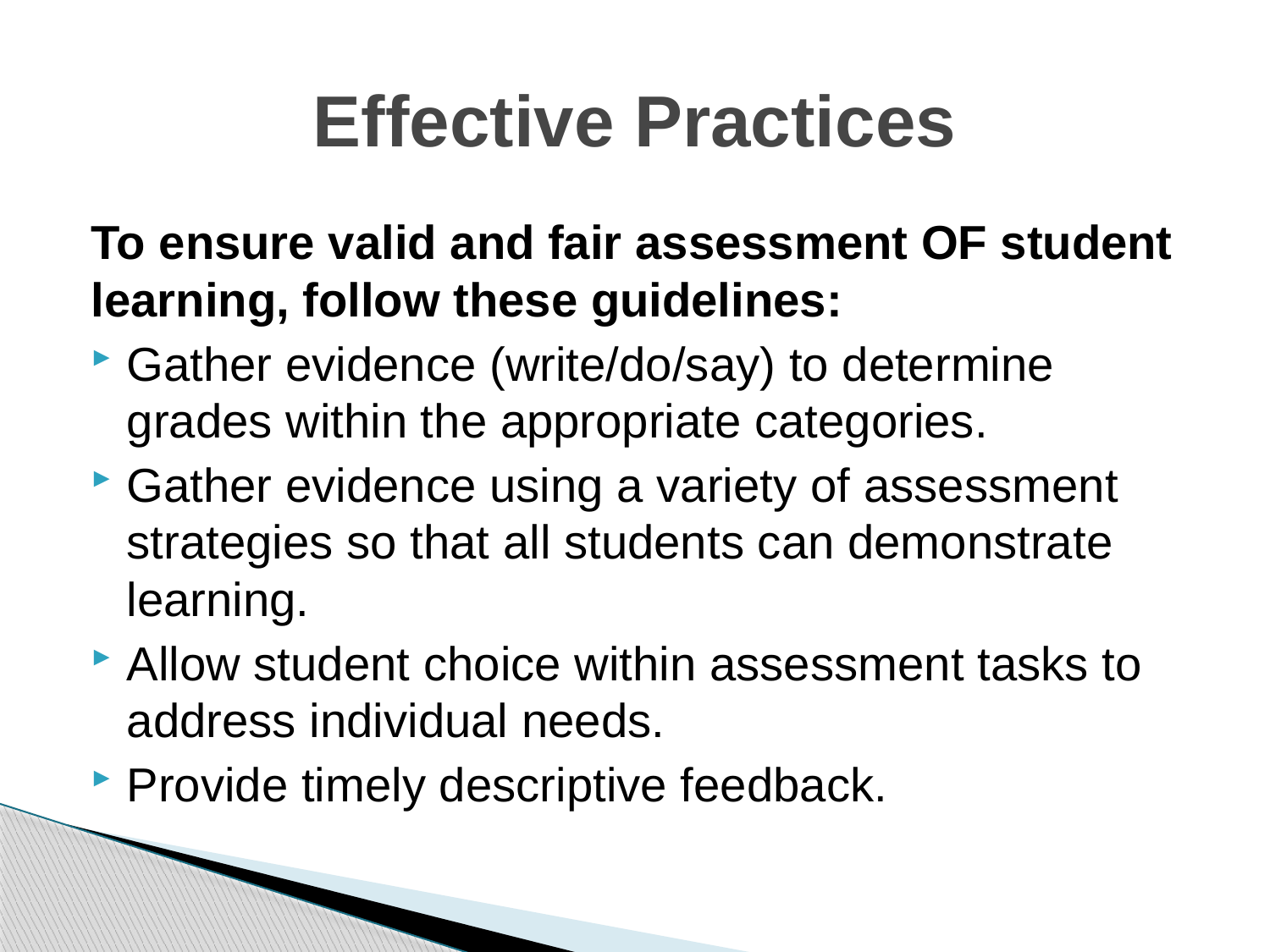

# Effective Practices
To ensure valid and fair assessment OF student learning, follow these guidelines:
Gather evidence (write/do/say) to determine grades within the appropriate categories.
Gather evidence using a variety of assessment strategies so that all students can demonstrate learning.
Allow student choice within assessment tasks to address individual needs.
Provide timely descriptive feedback.